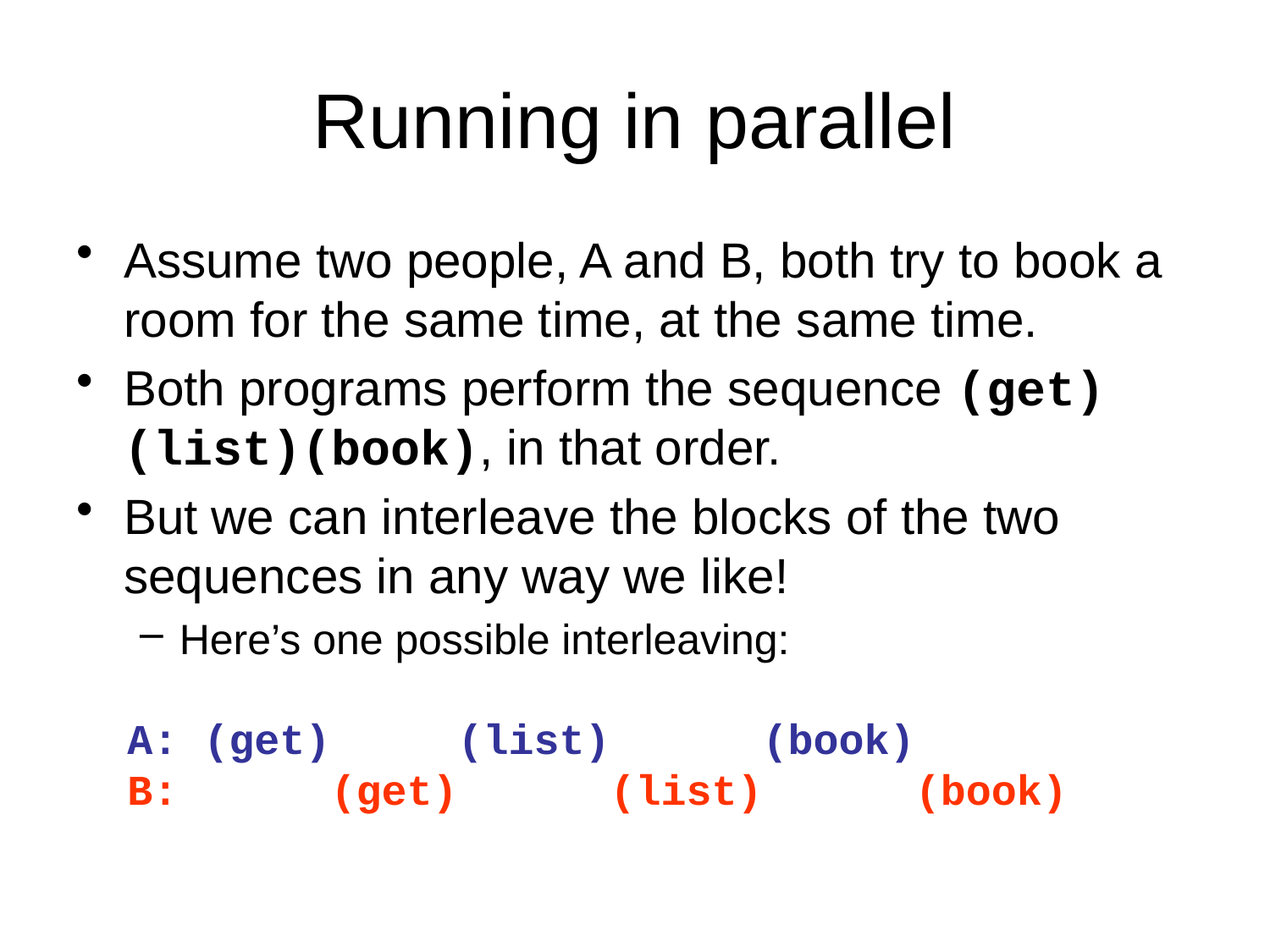

# Running in parallel
Assume two people, A and B, both try to book a room for the same time, at the same time.
Both programs perform the sequence (get)(list)(book), in that order.
But we can interleave the blocks of the two sequences in any way we like!
Here’s one possible interleaving:
A: (get)     (list)      (book)
B:      (get)      (list)      (book)